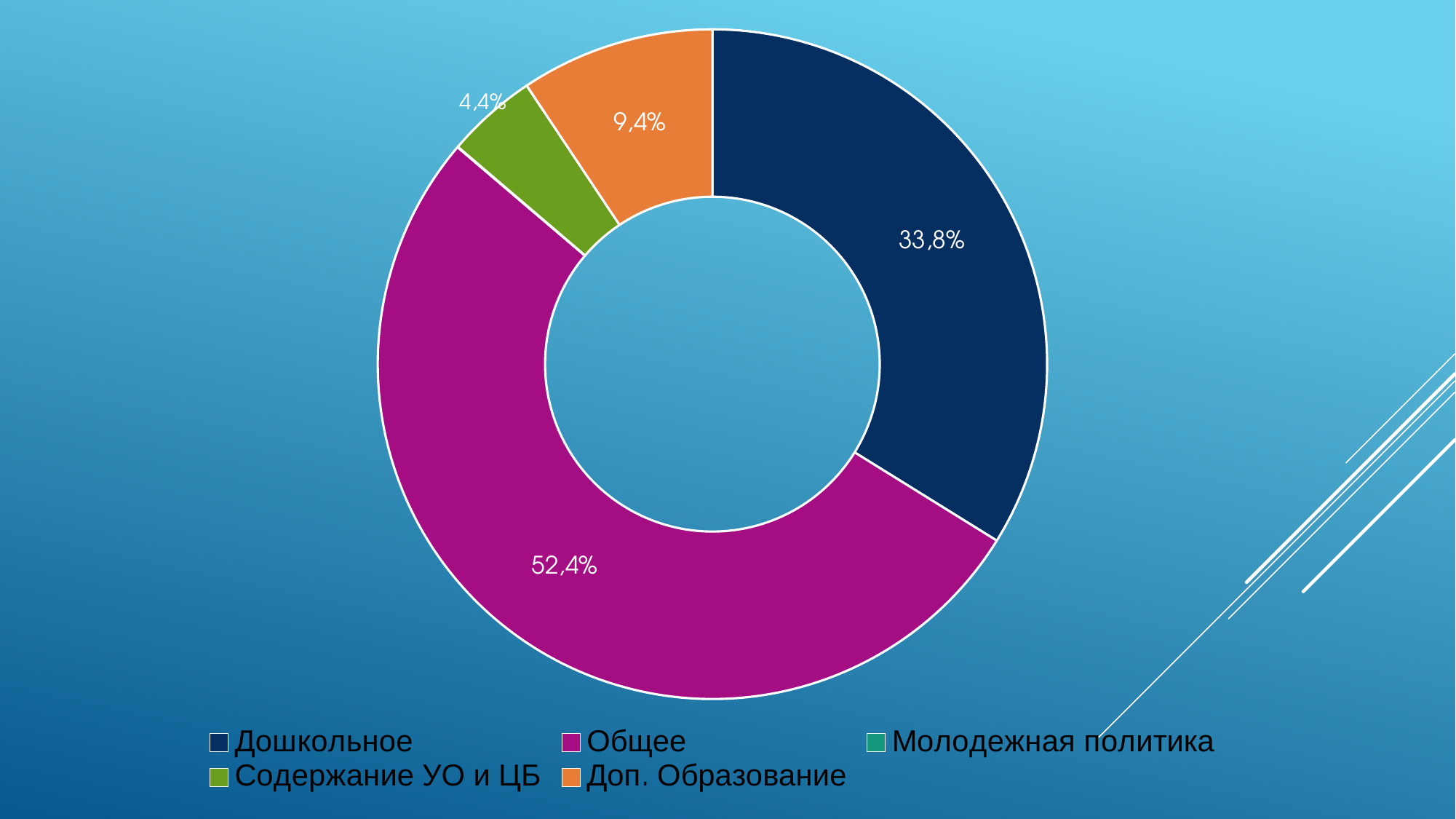

### Chart

| Category | 2017 год |
|---|---|
| Дошкольное  | 34775.2 |
| Общее | 53836.5 |
| Молодежная политика | 24.8 |
| Содержание УО и ЦБ | 4514.7 |
| Доп. Образование | 9621.6 |